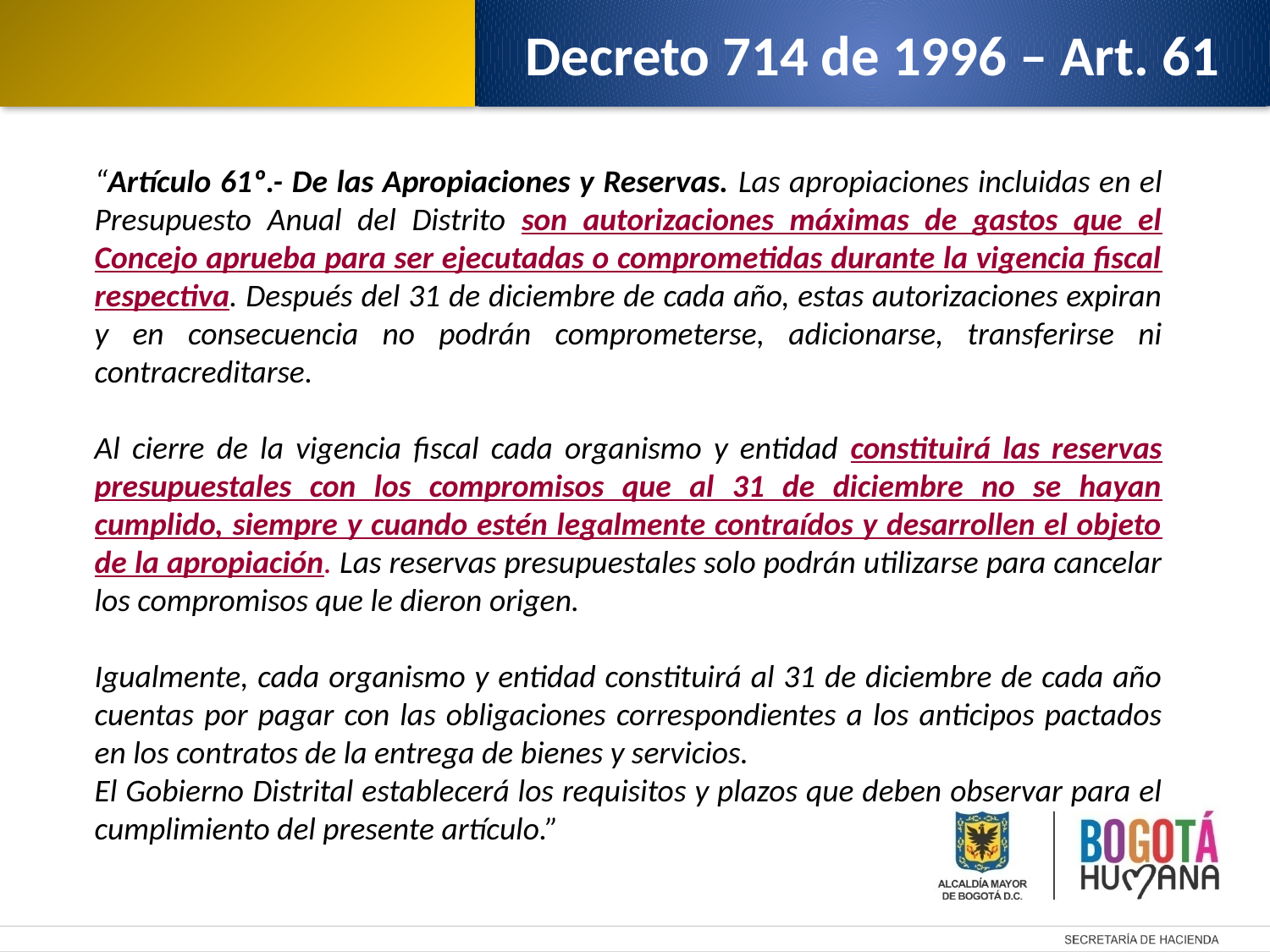

Decreto 714 de 1996 – Art. 61

“Artículo 61º.- De las Apropiaciones y Reservas. Las apropiaciones incluidas en el Presupuesto Anual del Distrito son autorizaciones máximas de gastos que el Concejo aprueba para ser ejecutadas o comprometidas durante la vigencia fiscal respectiva. Después del 31 de diciembre de cada año, estas autorizaciones expiran y en consecuencia no podrán comprometerse, adicionarse, transferirse ni contracreditarse.

Al cierre de la vigencia fiscal cada organismo y entidad constituirá las reservas presupuestales con los compromisos que al 31 de diciembre no se hayan cumplido, siempre y cuando estén legalmente contraídos y desarrollen el objeto de la apropiación. Las reservas presupuestales solo podrán utilizarse para cancelar los compromisos que le dieron origen.

Igualmente, cada organismo y entidad constituirá al 31 de diciembre de cada año cuentas por pagar con las obligaciones correspondientes a los anticipos pactados en los contratos de la entrega de bienes y servicios.
El Gobierno Distrital establecerá los requisitos y plazos que deben observar para el cumplimiento del presente artículo.”